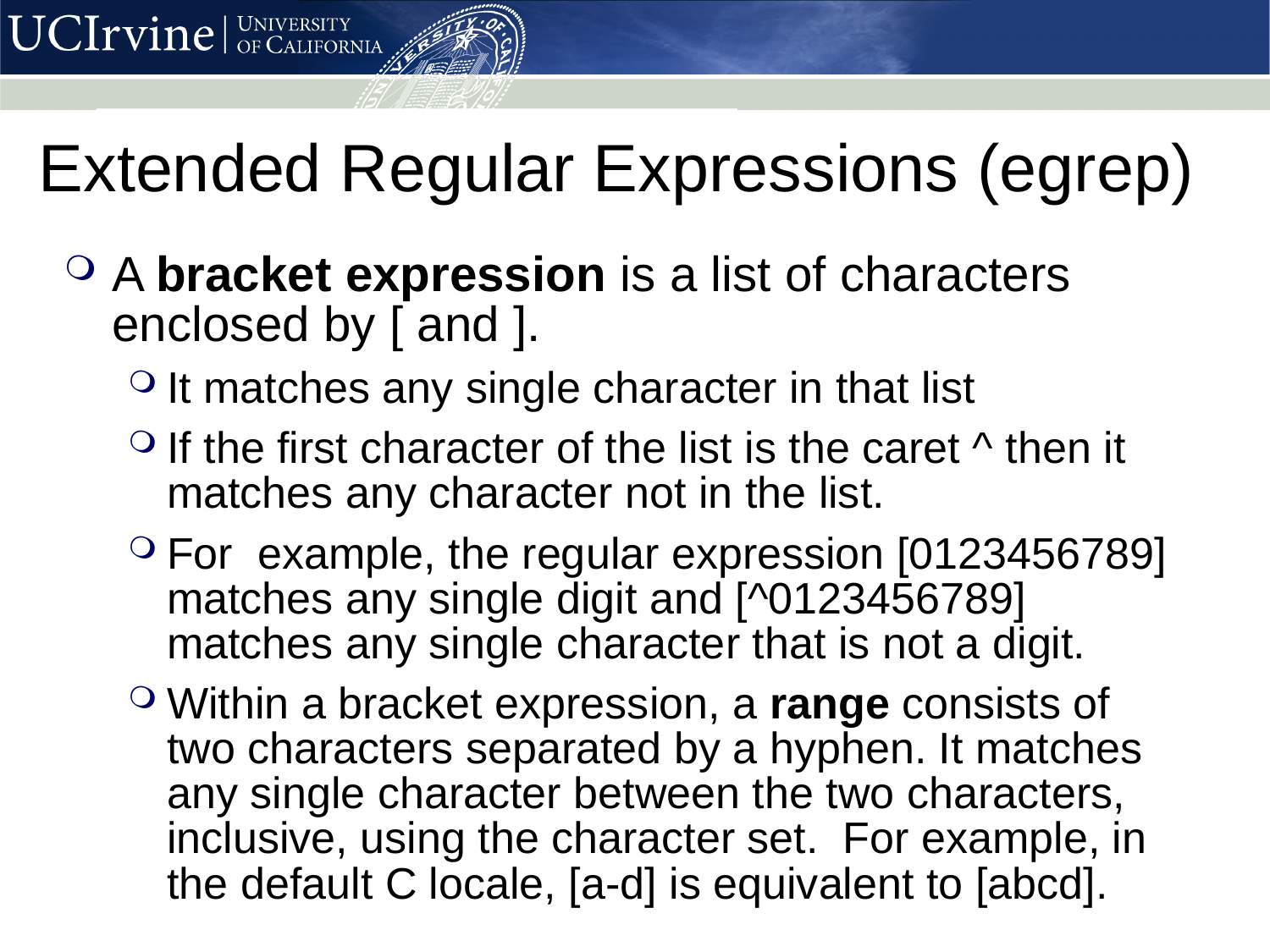

# Extended Regular Expressions (egrep)
A bracket expression is a list of characters enclosed by [ and ].
It matches any single character in that list
If the first character of the list is the caret ^ then it matches any character not in the list.
For  example, the regular expression [0123456789] matches any single digit and [^0123456789] matches any single character that is not a digit.
Within a bracket expression, a range consists of  two characters separated by a hyphen. It matches any single character between the two characters, inclusive, using the character set.  For example, in the default C locale, [a-d] is equivalent to [abcd].